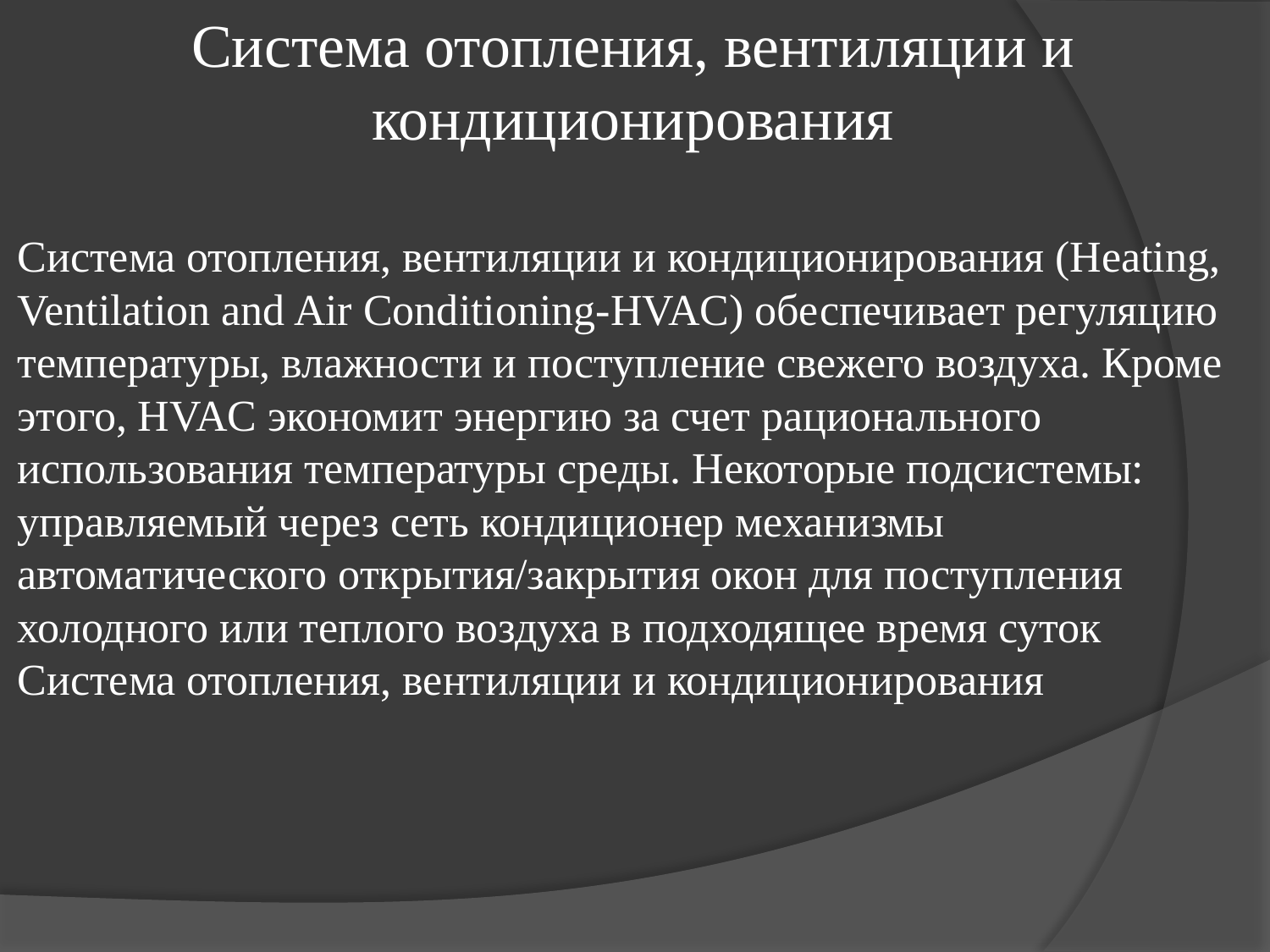

# Система отопления, вентиляции и кондиционирования
Система отопления, вентиляции и кондиционирования (Heating, Ventilation and Air Conditioning-HVAC) обеспечивает регуляцию температуры, влажности и поступление свежего воздуха. Кроме этого, HVAC экономит энергию за счет рационального использования температуры среды. Некоторые подсистемы: управляемый через сеть кондиционер механизмы автоматического открытия/закрытия окон для поступления холодного или теплого воздуха в подходящее время суток Система отопления, вентиляции и кондиционирования